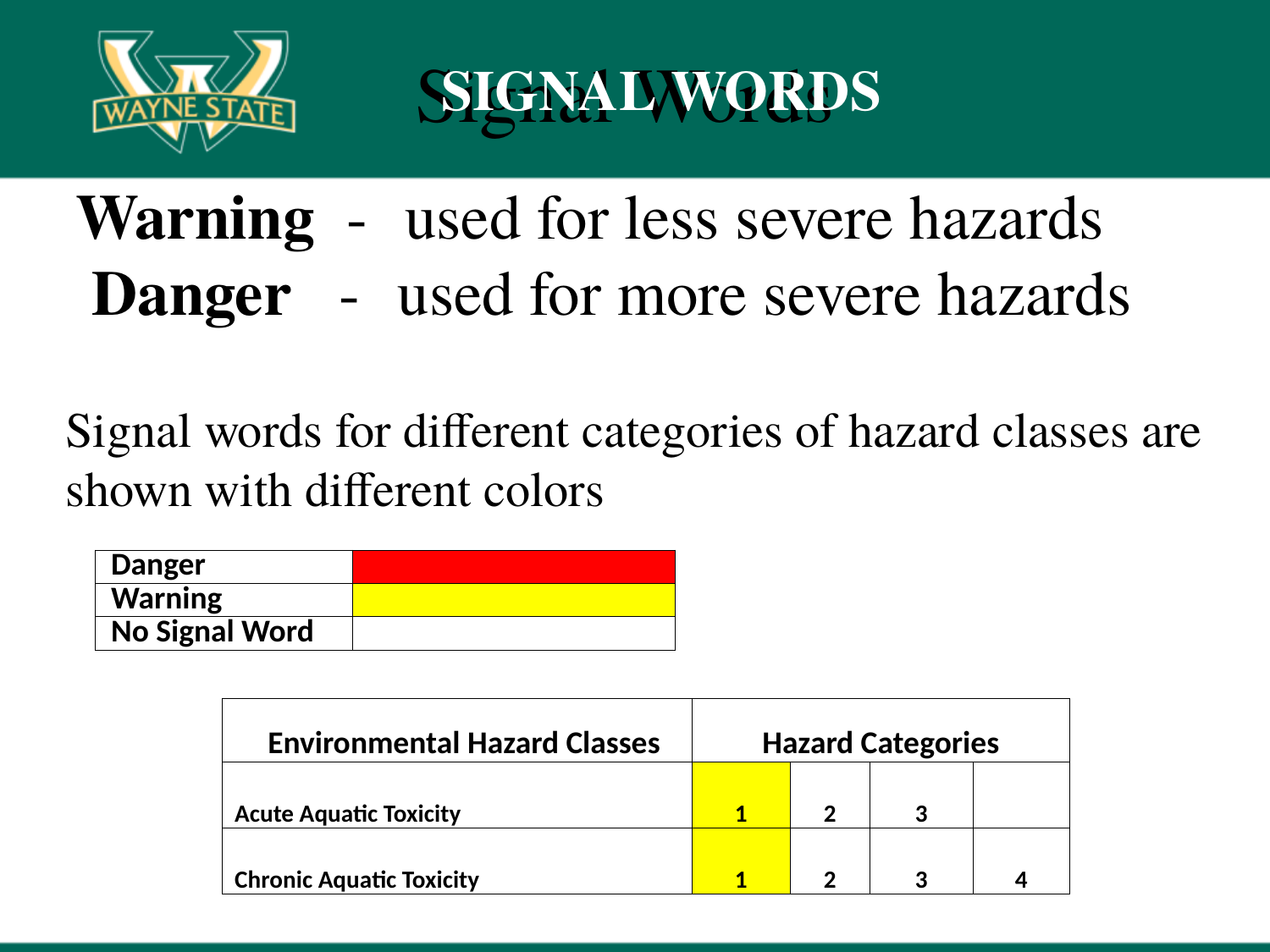

# Signal Words
SIGNAL WORDS
Warning  -  used for less severe hazards
 Danger   -  used for more severe hazards
Signal words for different categories of hazard classes are shown with different colors
| Danger |  |
| --- | --- |
| Warning |  |
| No Signal Word |  |
| Environmental Hazard Classes | Hazard Categories |  |  |  |
| --- | --- | --- | --- | --- |
| Acute Aquatic Toxicity | 1 | 2 | 3 |  |
| Chronic Aquatic Toxicity | 1 | 2 | 3 | 4 |